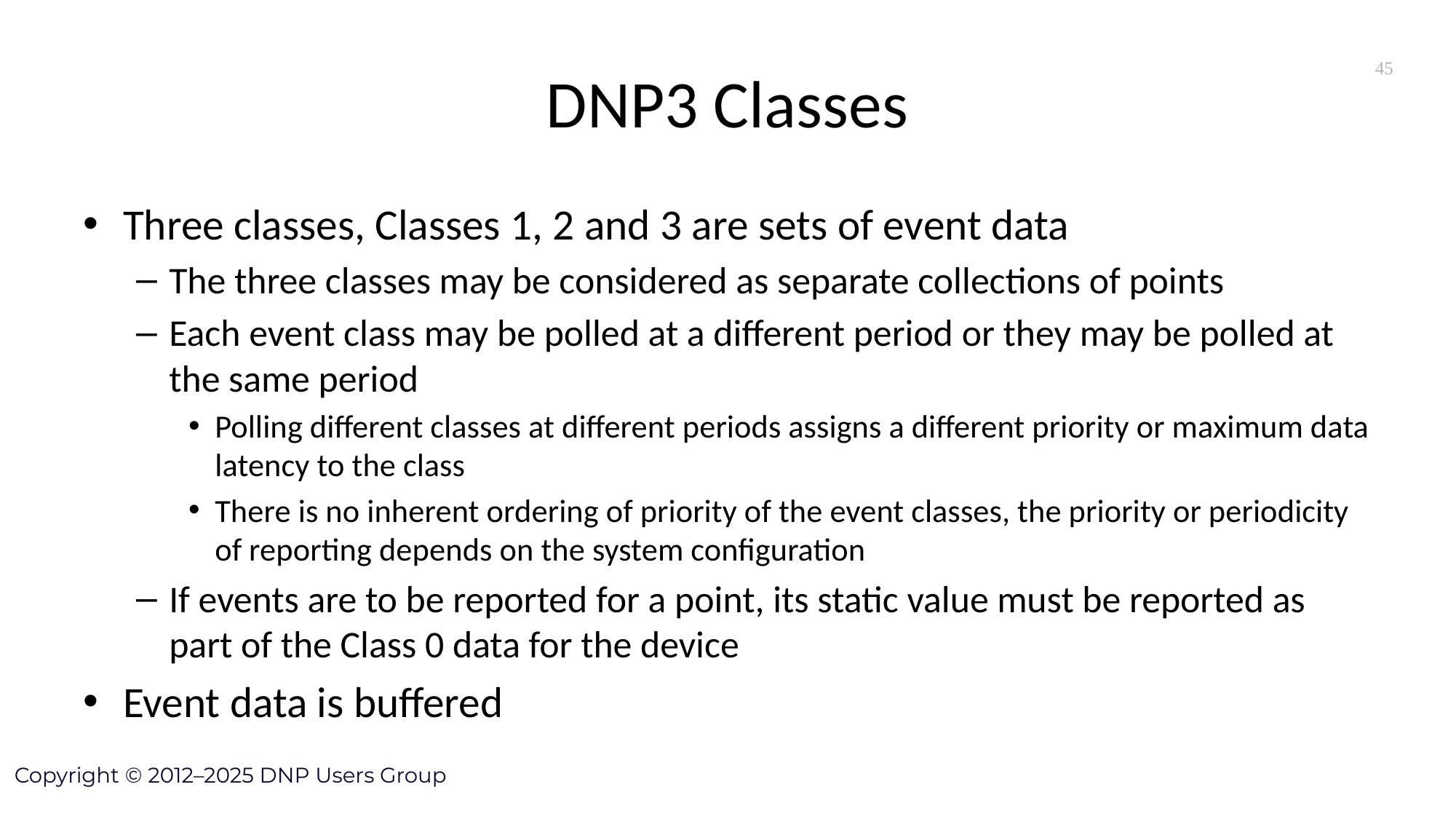

# DNP3 Classes
45
Three classes, Classes 1, 2 and 3 are sets of event data
The three classes may be considered as separate collections of points
Each event class may be polled at a different period or they may be polled at the same period
Polling different classes at different periods assigns a different priority or maximum data latency to the class
There is no inherent ordering of priority of the event classes, the priority or periodicity of reporting depends on the system configuration
If events are to be reported for a point, its static value must be reported as part of the Class 0 data for the device
Event data is buffered